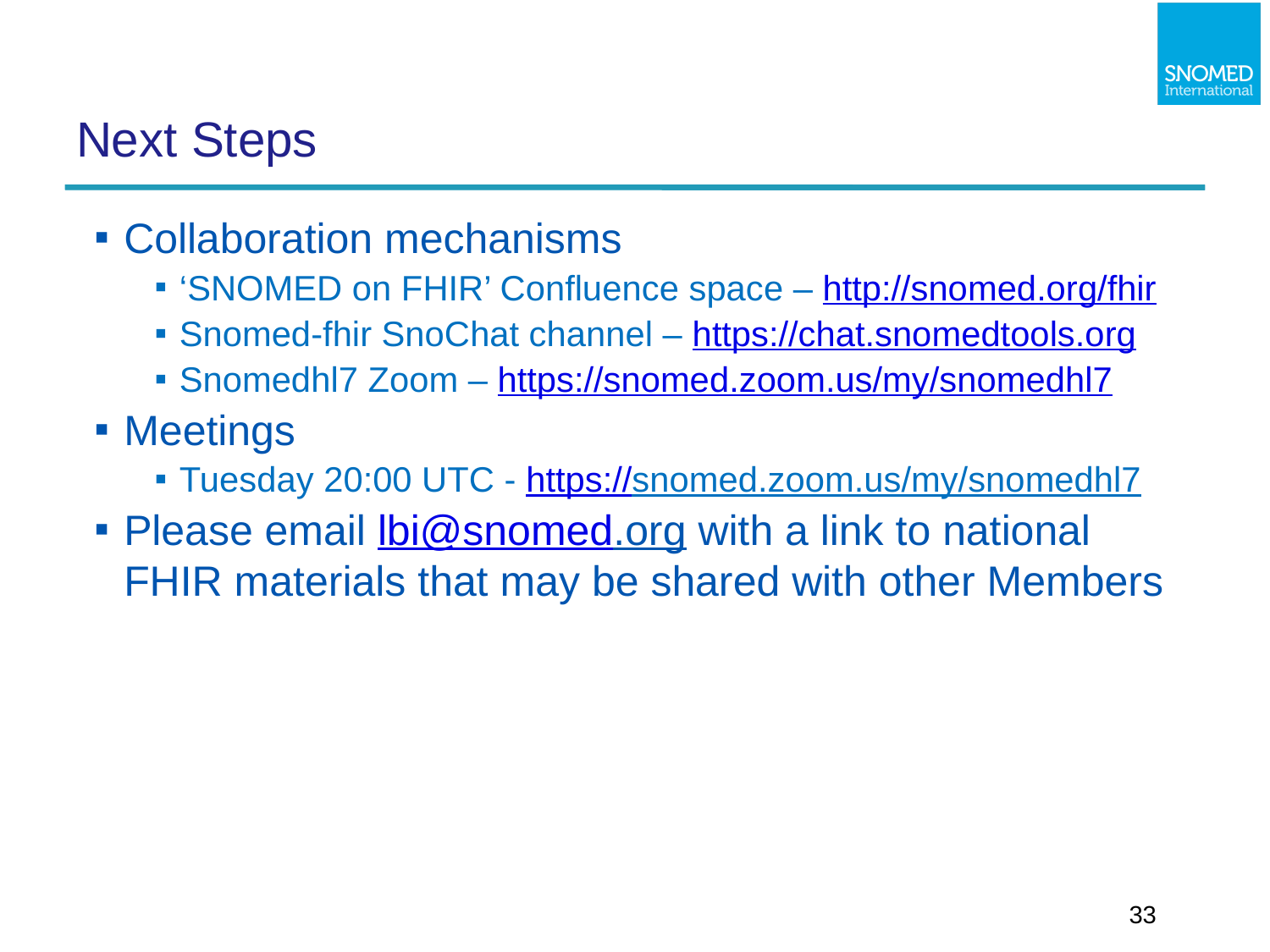

# Next Steps
Collaboration mechanisms
‘SNOMED on FHIR’ Confluence space – http://snomed.org/fhir
Snomed-fhir SnoChat channel – https://chat.snomedtools.org
Snomedhl7 Zoom – https://snomed.zoom.us/my/snomedhl7
Meetings
Tuesday 20:00 UTC - https://snomed.zoom.us/my/snomedhl7
Please email lbi@snomed.org with a link to national FHIR materials that may be shared with other Members
33